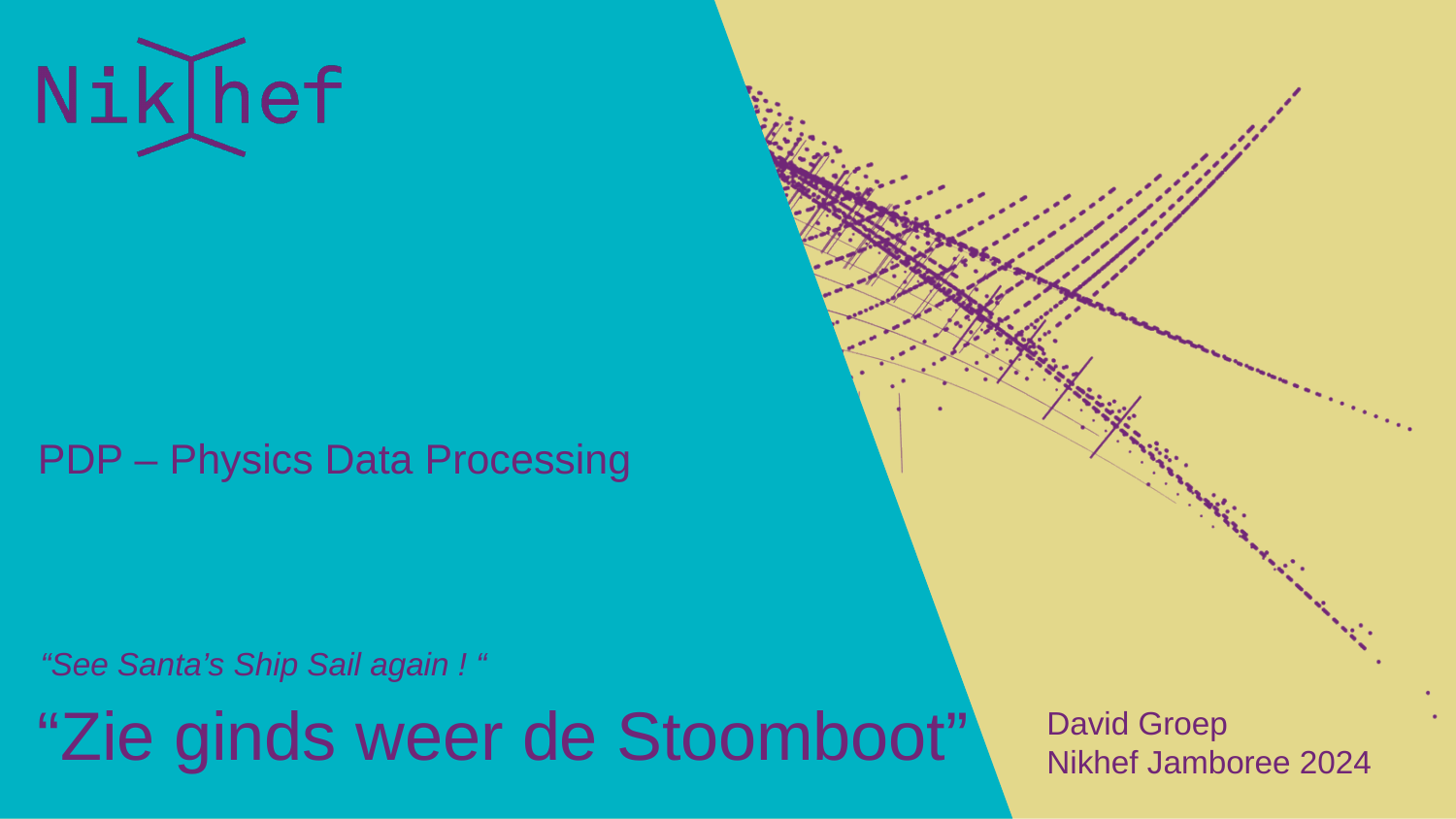

PDP – Physics Data Processing
David Groep
Nikhef Jamboree 2024
# “Zie ginds weer de Stoomboot”
“See Santa’s Ship Sail again ! “